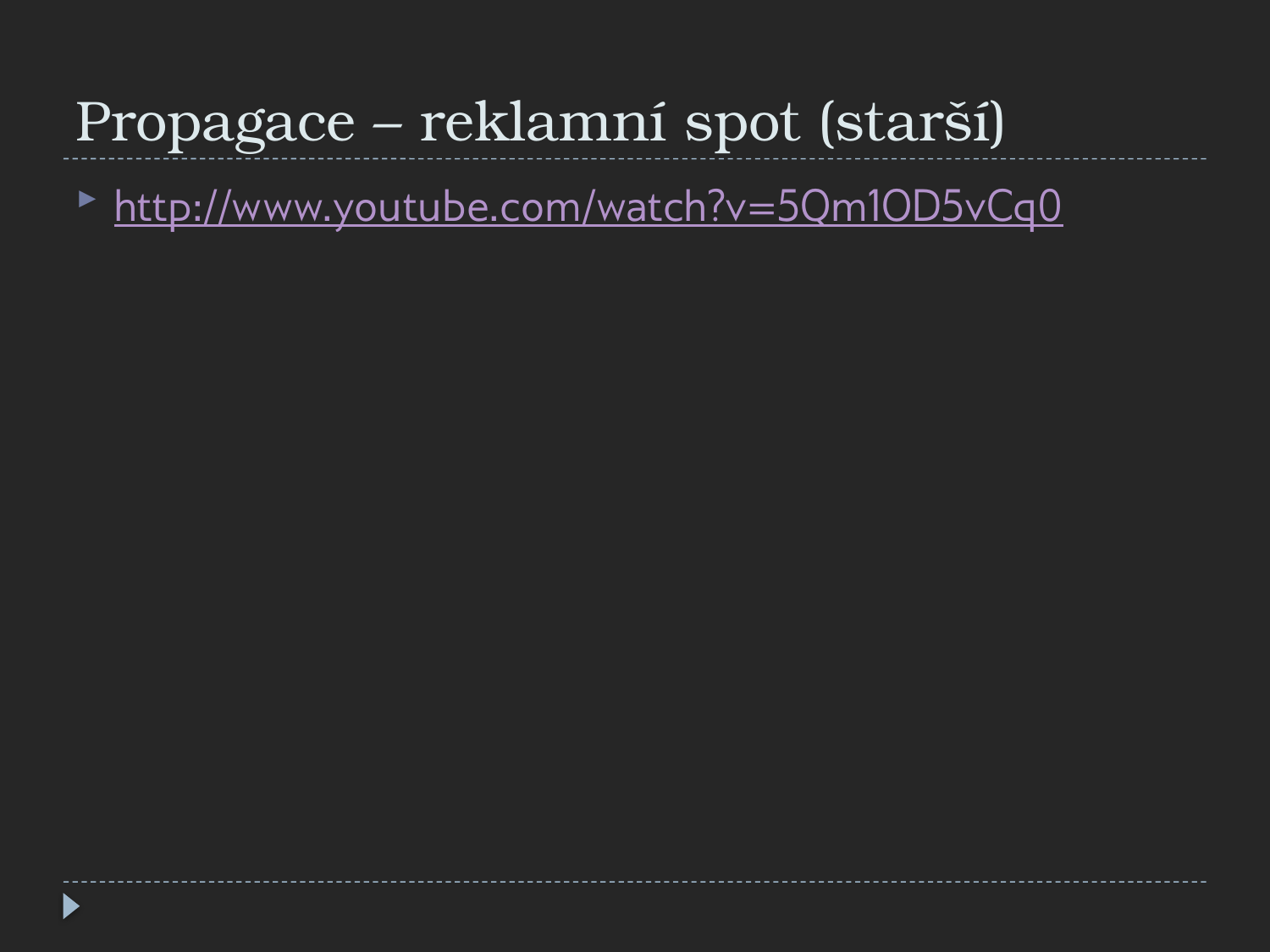

# Propagace – reklamní spot (starší)
http://www.youtube.com/watch?v=5Qm1OD5vCq0